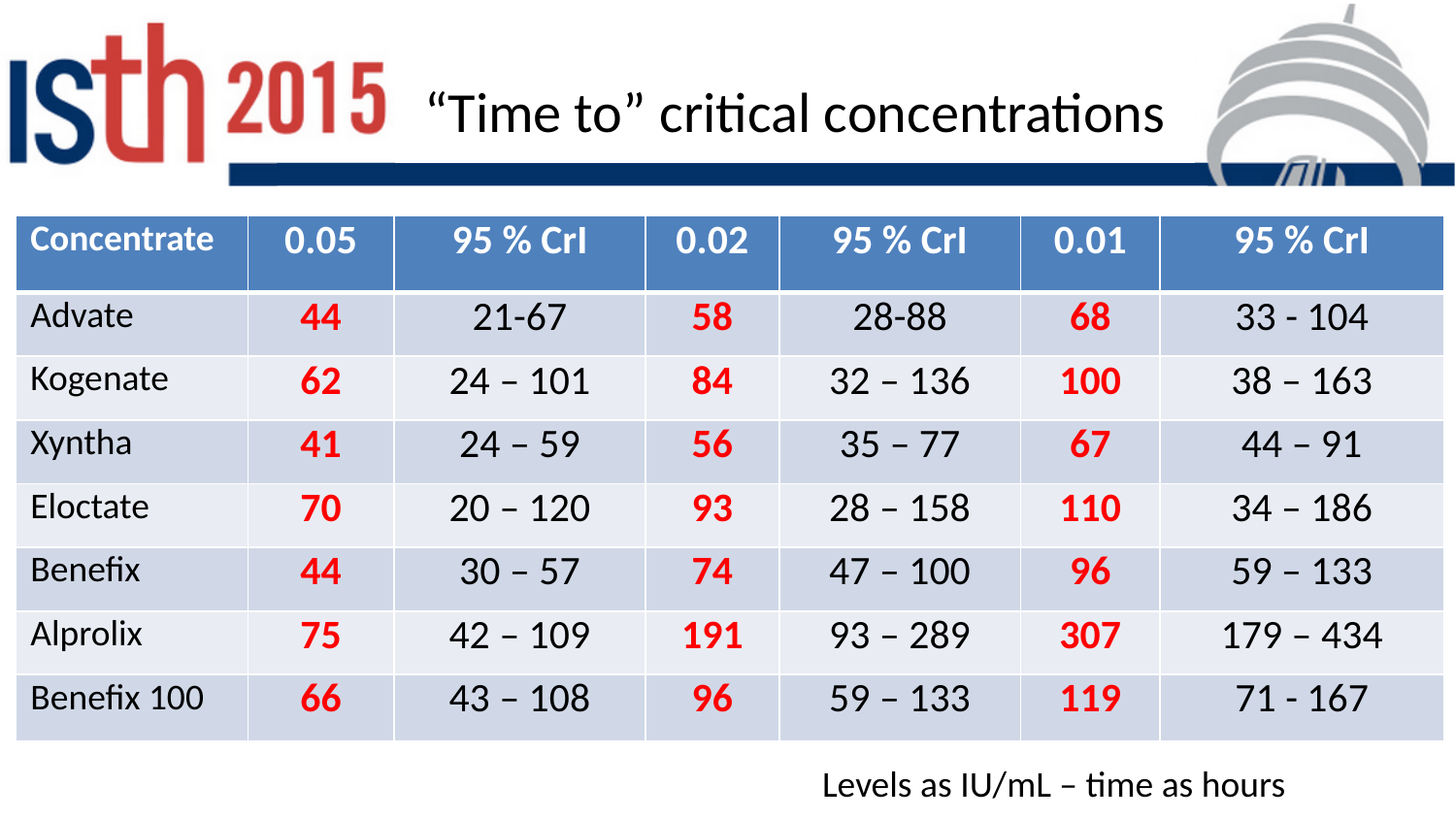

# “Time to” critical concentrations
| Concentrate | 0.05 | 95 % CrI | 0.02 | 95 % CrI | 0.01 | 95 % CrI |
| --- | --- | --- | --- | --- | --- | --- |
| Advate | 44 | 21-67 | 58 | 28-88 | 68 | 33 - 104 |
| Kogenate | 62 | 24 – 101 | 84 | 32 – 136 | 100 | 38 – 163 |
| Xyntha | 41 | 24 – 59 | 56 | 35 – 77 | 67 | 44 – 91 |
| Eloctate | 70 | 20 – 120 | 93 | 28 – 158 | 110 | 34 – 186 |
| Benefix | 44 | 30 – 57 | 74 | 47 – 100 | 96 | 59 – 133 |
| Alprolix | 75 | 42 – 109 | 191 | 93 – 289 | 307 | 179 – 434 |
| Benefix 100 | 66 | 43 – 108 | 96 | 59 – 133 | 119 | 71 - 167 |
Levels as IU/mL – time as hours